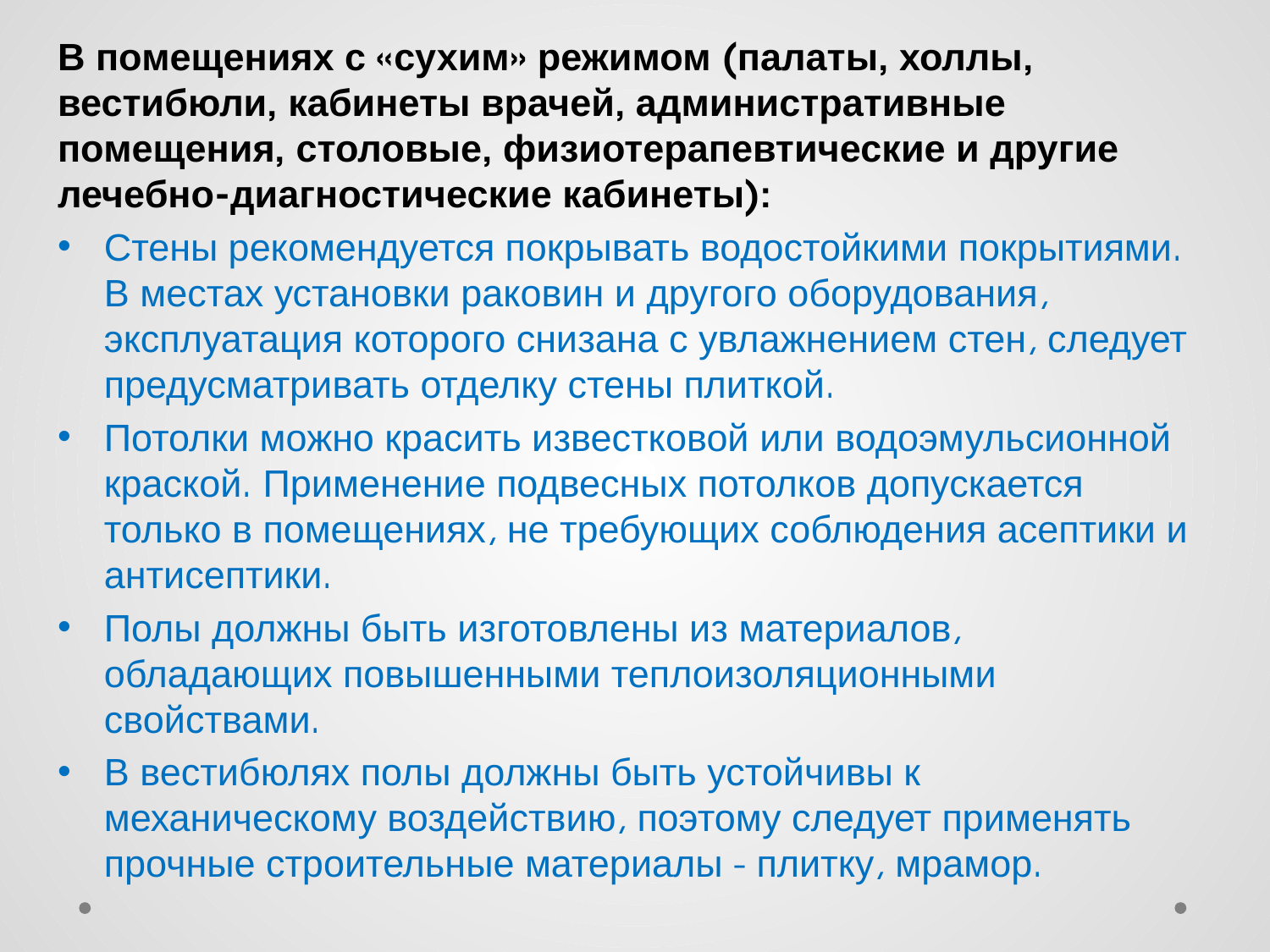

В помещениях с «сухим» режимом (палаты, холлы, вестибюли, кабинеты врачей, административные помещения, столовые, физиотерапевтические и другие лечебно-диагностические кабинеты):
Стены рекомендуется покрывать водостойкими покрытиями. В местах установки раковин и другого оборудования, эксплуатация которого снизана с увлажнением стен, следует предусматривать отделку стены плиткой.
Потолки можно красить известковой или водоэмульсионной краской. Применение подвесных потолков допускается только в помещениях, не требующих соблюдения асептики и антисептики.
Полы должны быть изготовлены из материалов, обладающих повышенными теплоизоляционными свойствами.
В вестибюлях полы должны быть устойчивы к механическому воздействию, поэтому следует применять прочные строительные материалы - плитку, мрамор.